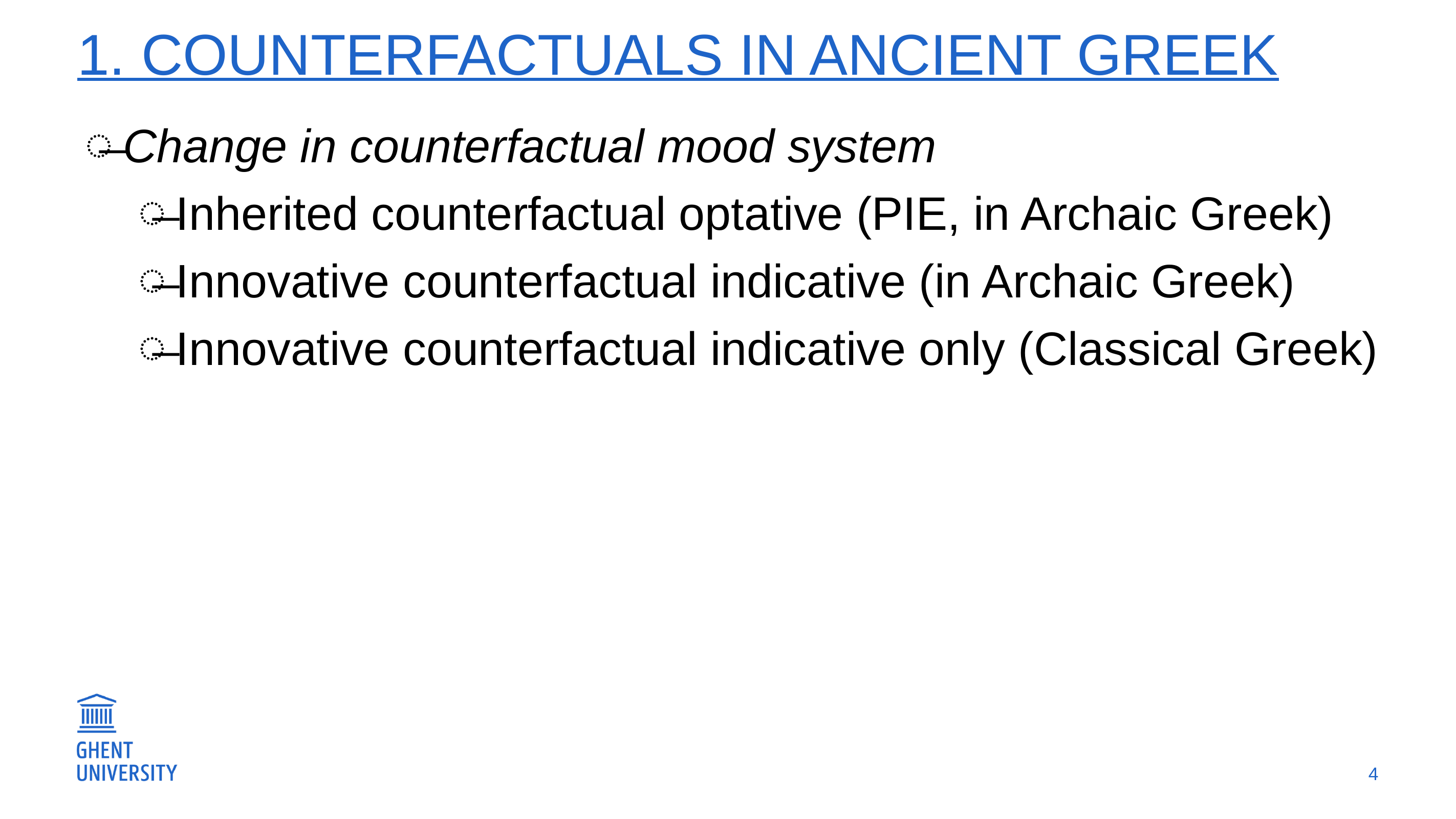

# 1. Counterfactuals in Ancient Greek
Change in counterfactual mood system
Inherited counterfactual optative (PIE, in Archaic Greek)
Innovative counterfactual indicative (in Archaic Greek)
Innovative counterfactual indicative only (Classical Greek)
4